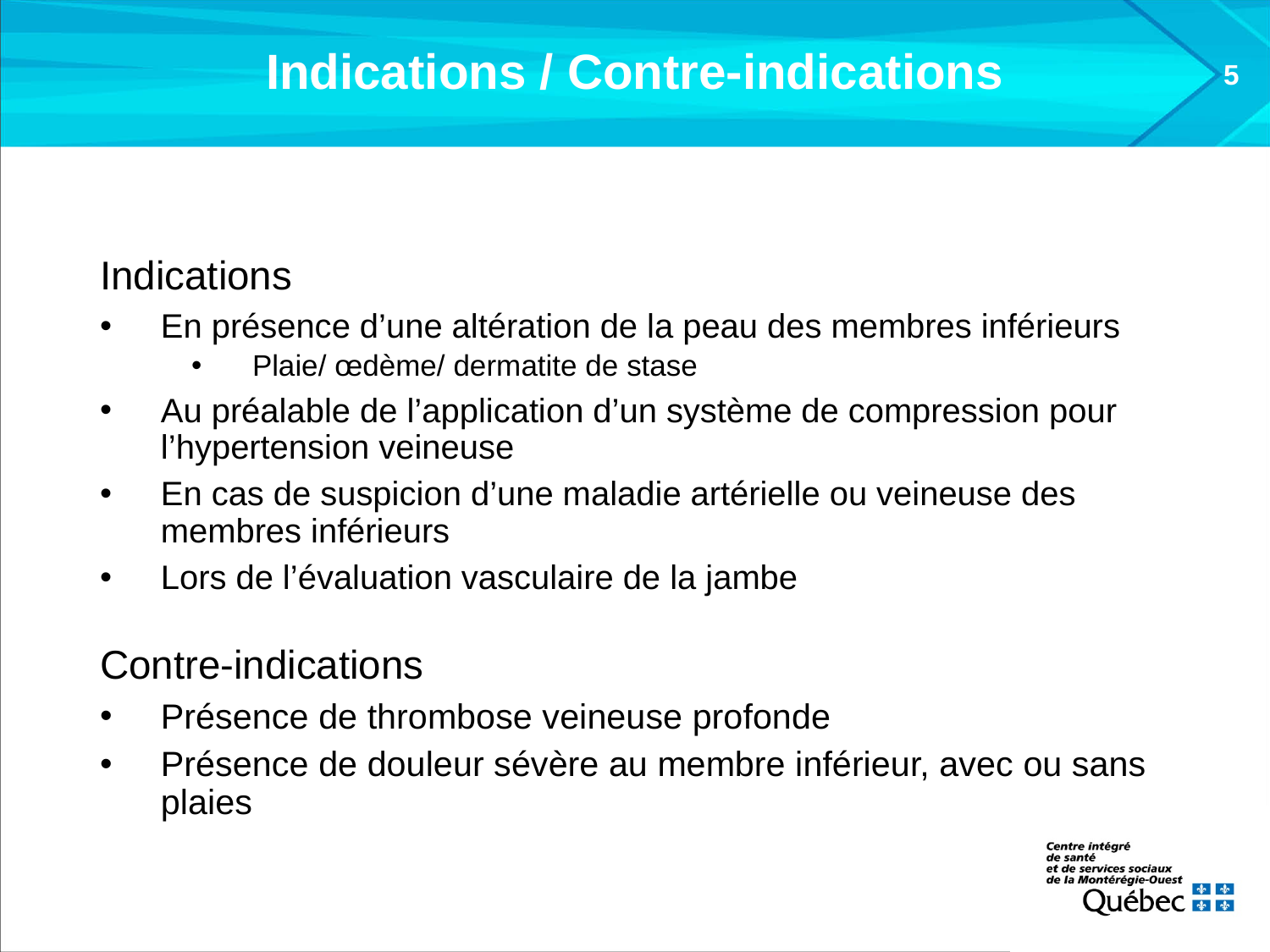

# Indications / Contre-indications
5

Indications
En présence d’une altération de la peau des membres inférieurs
Plaie/ œdème/ dermatite de stase
Au préalable de l’application d’un système de compression pour l’hypertension veineuse
En cas de suspicion d’une maladie artérielle ou veineuse des membres inférieurs
Lors de l’évaluation vasculaire de la jambe

Contre-indications
Présence de thrombose veineuse profonde
Présence de douleur sévère au membre inférieur, avec ou sans plaies